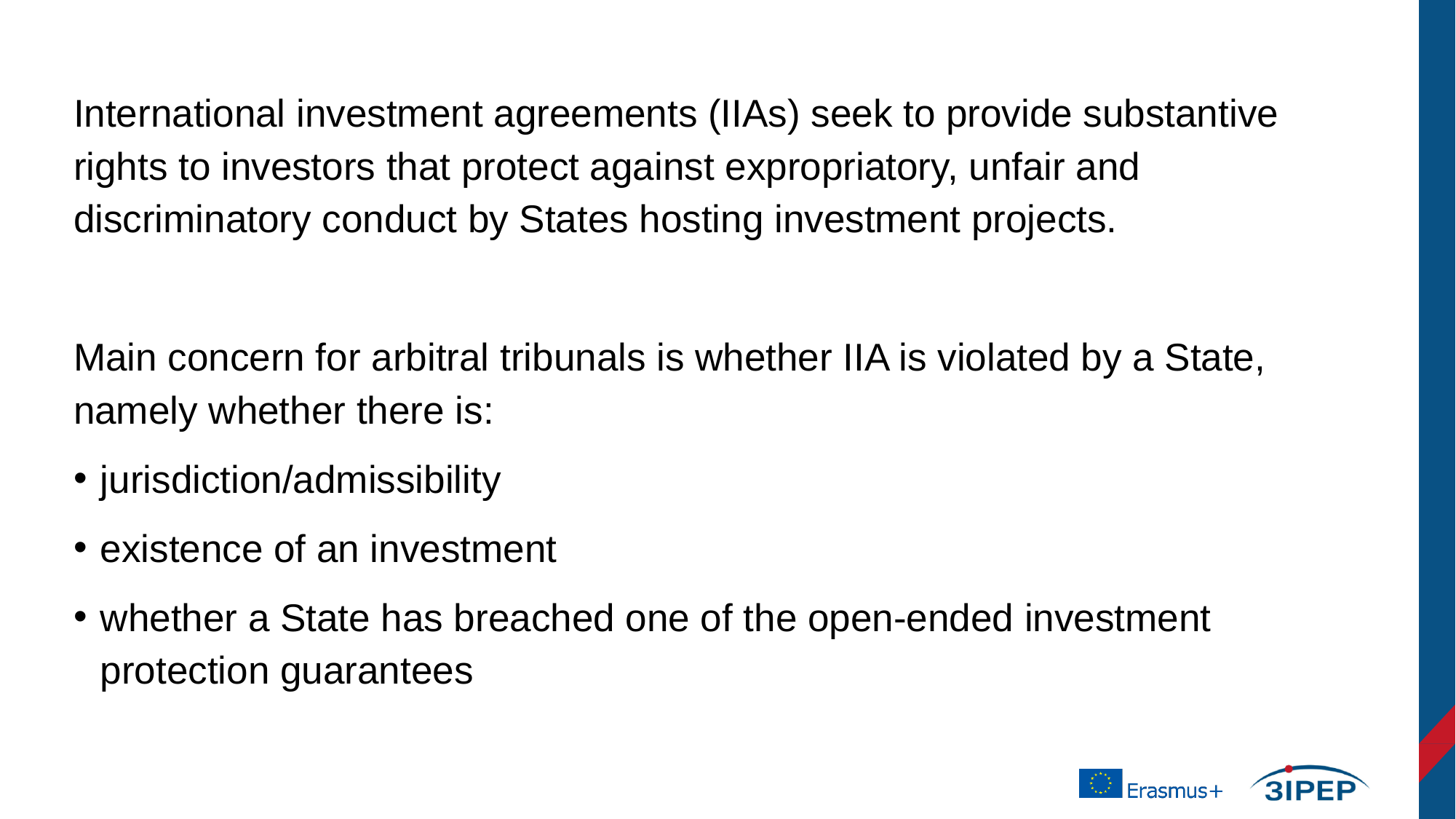

International investment agreements (IIAs) seek to provide substantive rights to investors that protect against expropriatory, unfair and discriminatory conduct by States hosting investment projects.

Main concern for arbitral tribunals is whether IIA is violated by a State, namely whether there is:
jurisdiction/admissibility
existence of an investment
whether a State has breached one of the open-ended investment protection guarantees